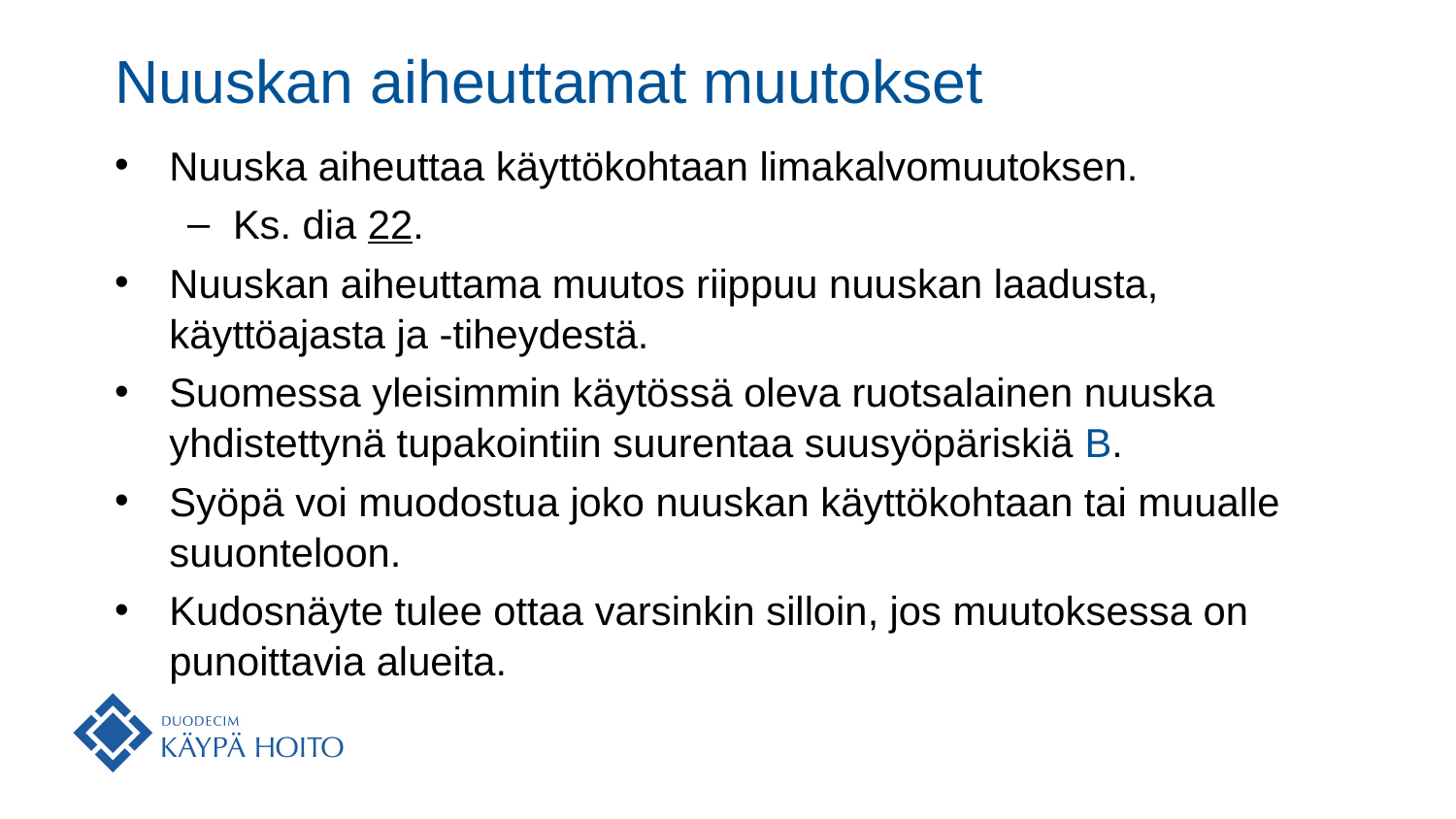

# Nuuskan aiheuttamat muutokset
Nuuska aiheuttaa käyttökohtaan limakalvomuutoksen.
Ks. dia 22.
Nuuskan aiheuttama muutos riippuu nuuskan laadusta, käyttöajasta ja -tiheydestä.
Suomessa yleisimmin käytössä oleva ruotsalainen nuuska yhdistettynä tupakointiin suurentaa suusyöpäriskiä B.
Syöpä voi muodostua joko nuuskan käyttökohtaan tai muualle suuonteloon.
Kudosnäyte tulee ottaa varsinkin silloin, jos muutoksessa on punoittavia alueita.